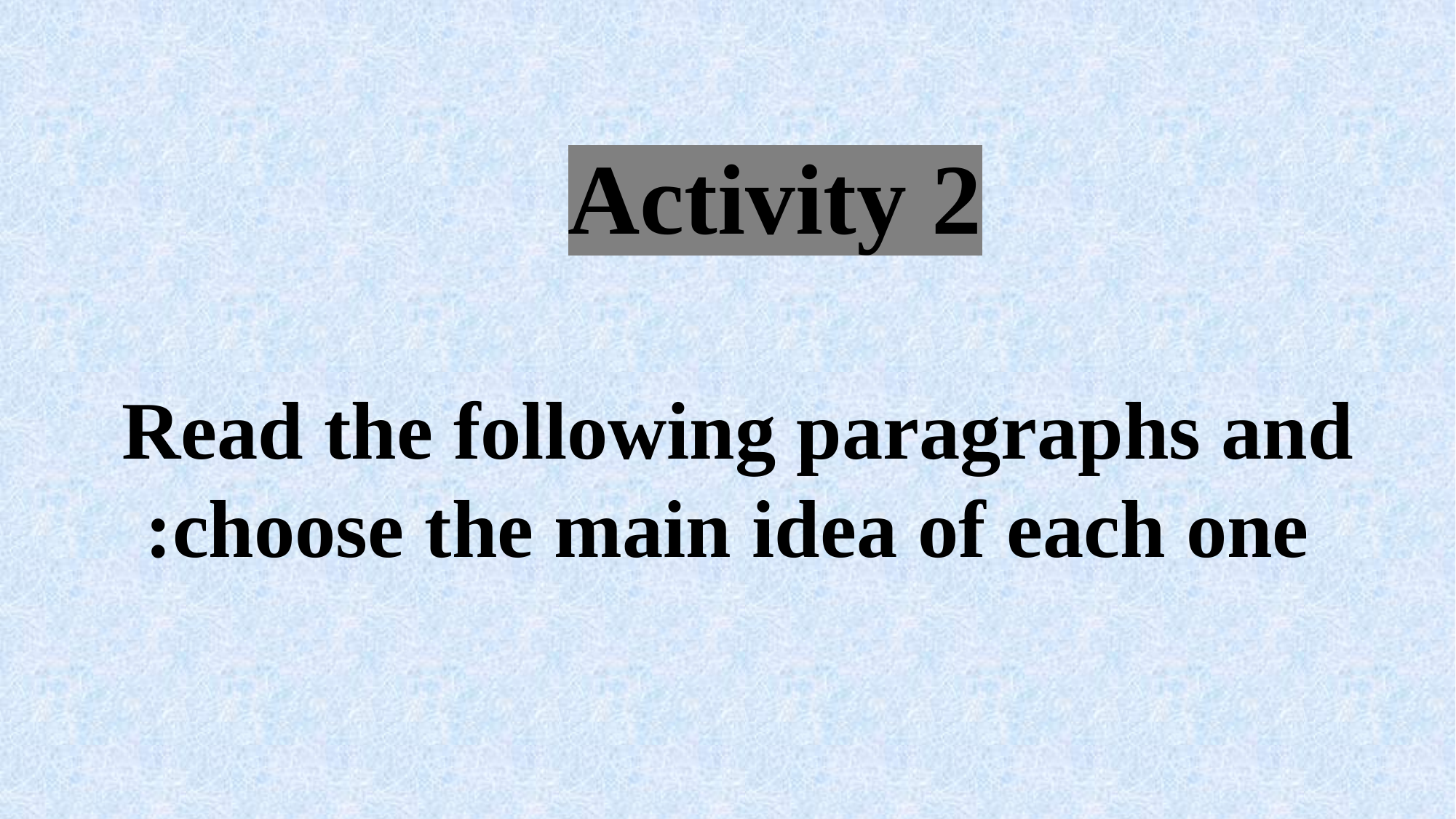

Activity 2
Read the following paragraphs and
choose the main idea of each one: